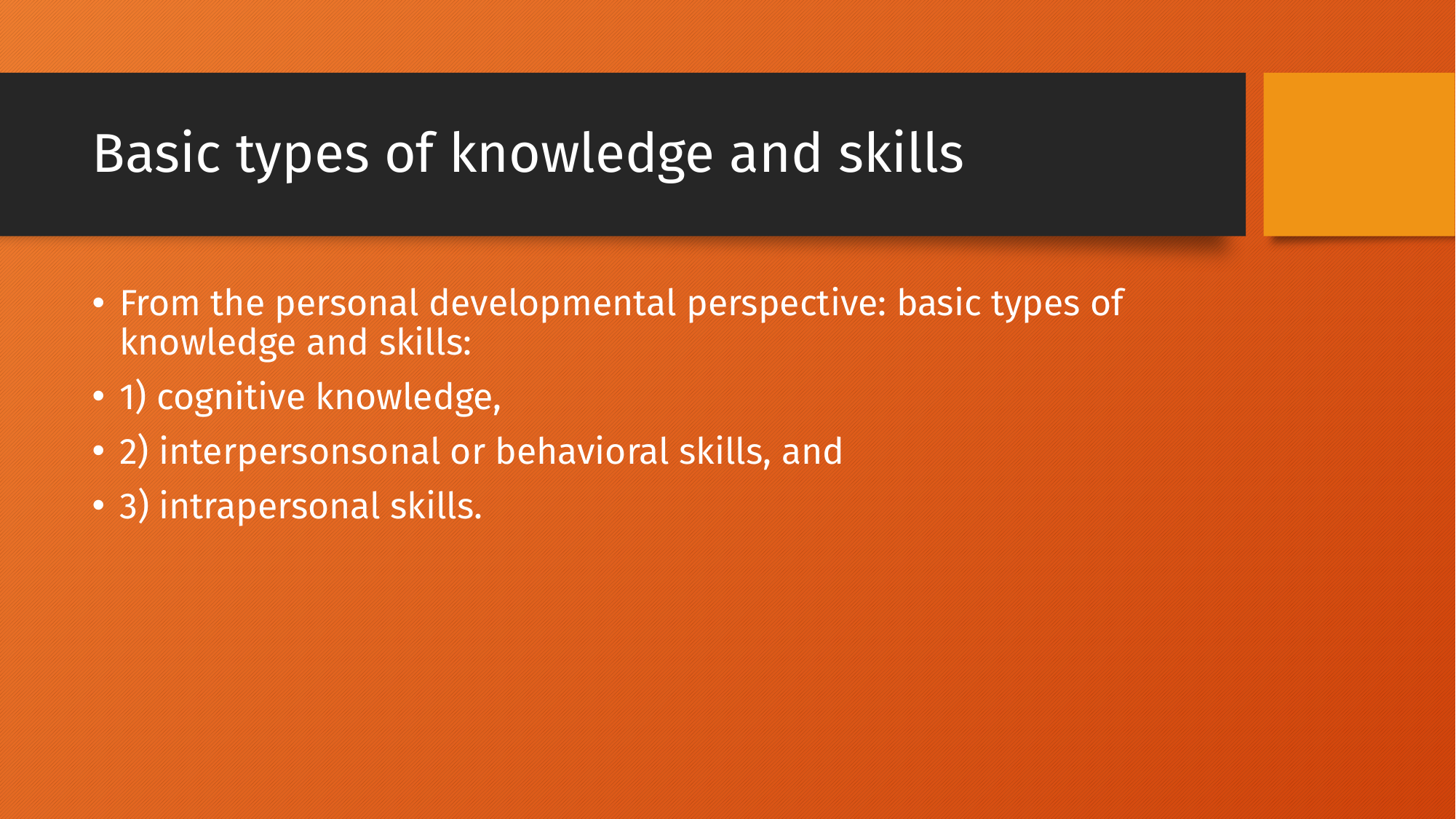

# Basic types of knowledge and skills
From the personal developmental perspective: basic types of knowledge and skills:
1) cognitive knowledge,
2) interpersonsonal or behavioral skills, and
3) intrapersonal skills.